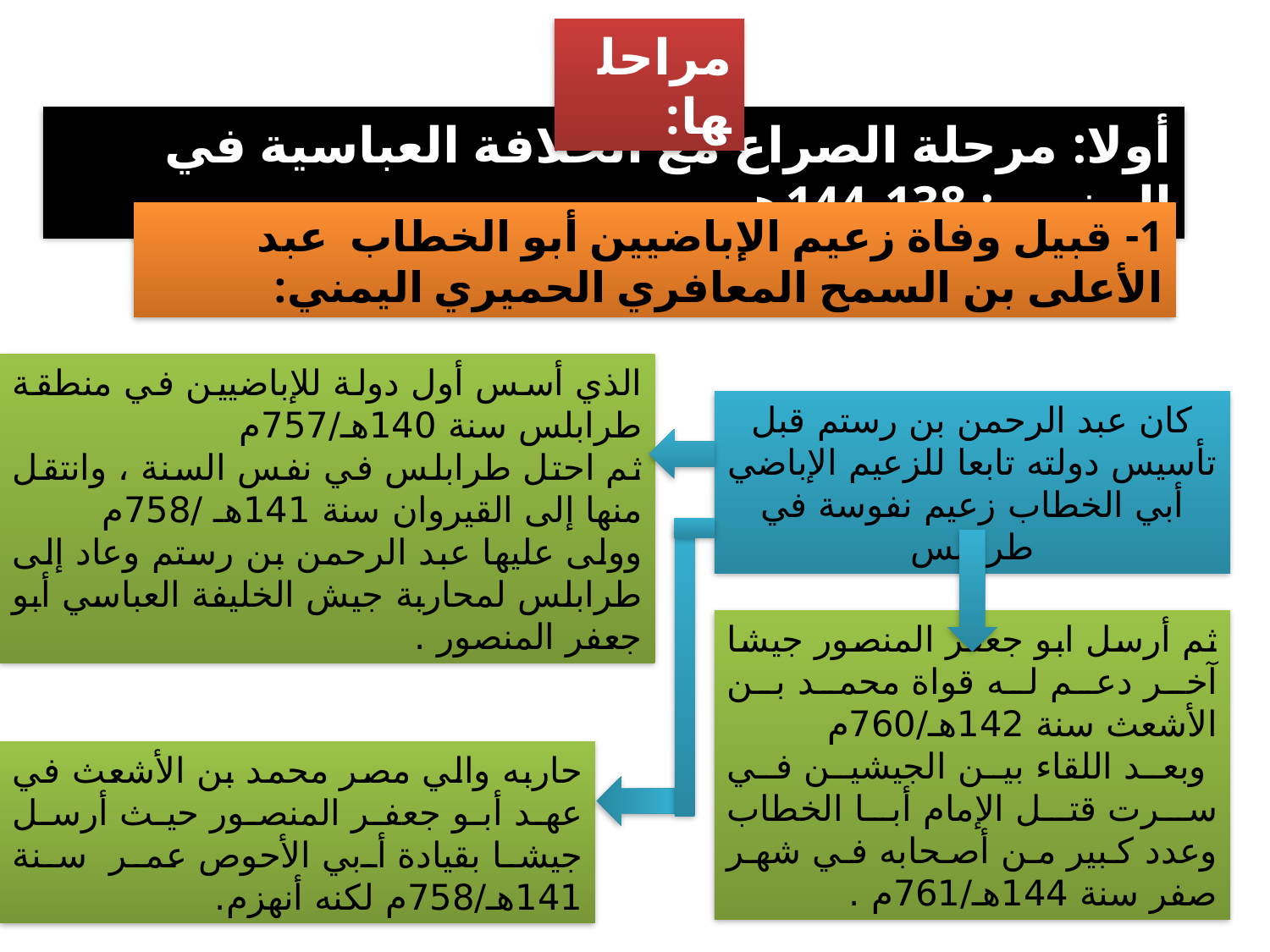

مراحلها:
أولا: مرحلة الصراع مع الخلافة العباسية في المغرب: 138-144هـ
1- قبيل وفاة زعيم الإباضيين أبو الخطاب  عبد الأعلى بن السمح المعافري الحميري اليمني:
الذي أسس أول دولة للإباضيين في منطقة طرابلس سنة 140هـ/757م
ثم احتل طرابلس في نفس السنة ، وانتقل منها إلى القيروان سنة 141هـ /758م
وولى عليها عبد الرحمن بن رستم وعاد إلى طرابلس لمحاربة جيش الخليفة العباسي أبو جعفر المنصور .
كان عبد الرحمن بن رستم قبل تأسيس دولته تابعا للزعيم الإباضي أبي الخطاب زعيم نفوسة في طرابلس

ثم أرسل ابو جعفر المنصور جيشا آخر دعم له قواة محمد بن الأشعث سنة 142هـ/760م
 وبعد اللقاء بين الجيشين في سرت قتل الإمام أبا الخطاب وعدد كبير من أصحابه في شهر صفر سنة 144هـ/761م .
حاربه والي مصر محمد بن الأشعث في عهد أبو جعفر المنصور حيث أرسل جيشا بقيادة أبي الأحوص عمر  سنة 141هـ/758م لكنه أنهزم.